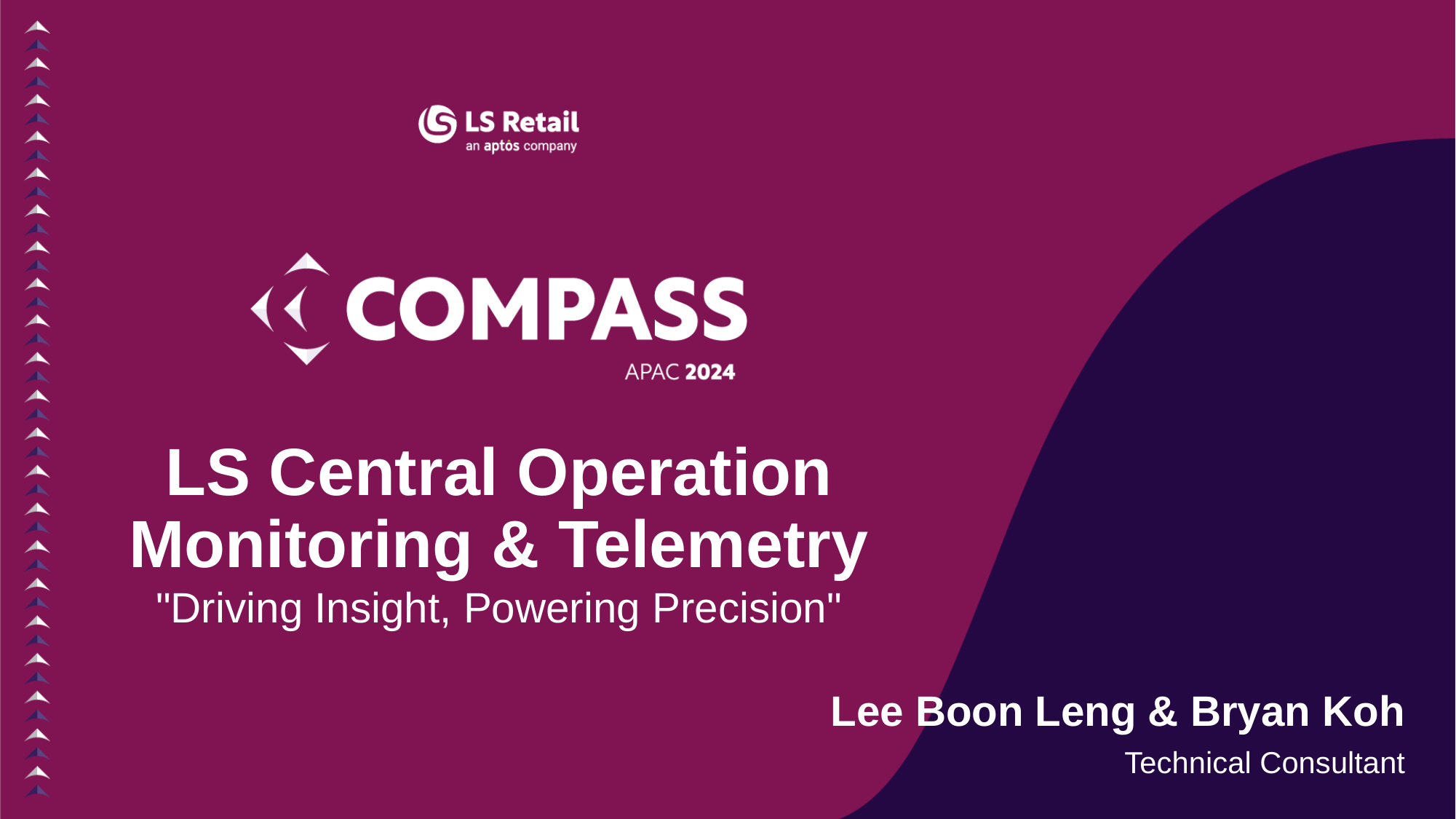

LS Central Operation Monitoring & Telemetry
"Driving Insight, Powering Precision"

Lee Boon Leng & Bryan Koh
Technical Consultant